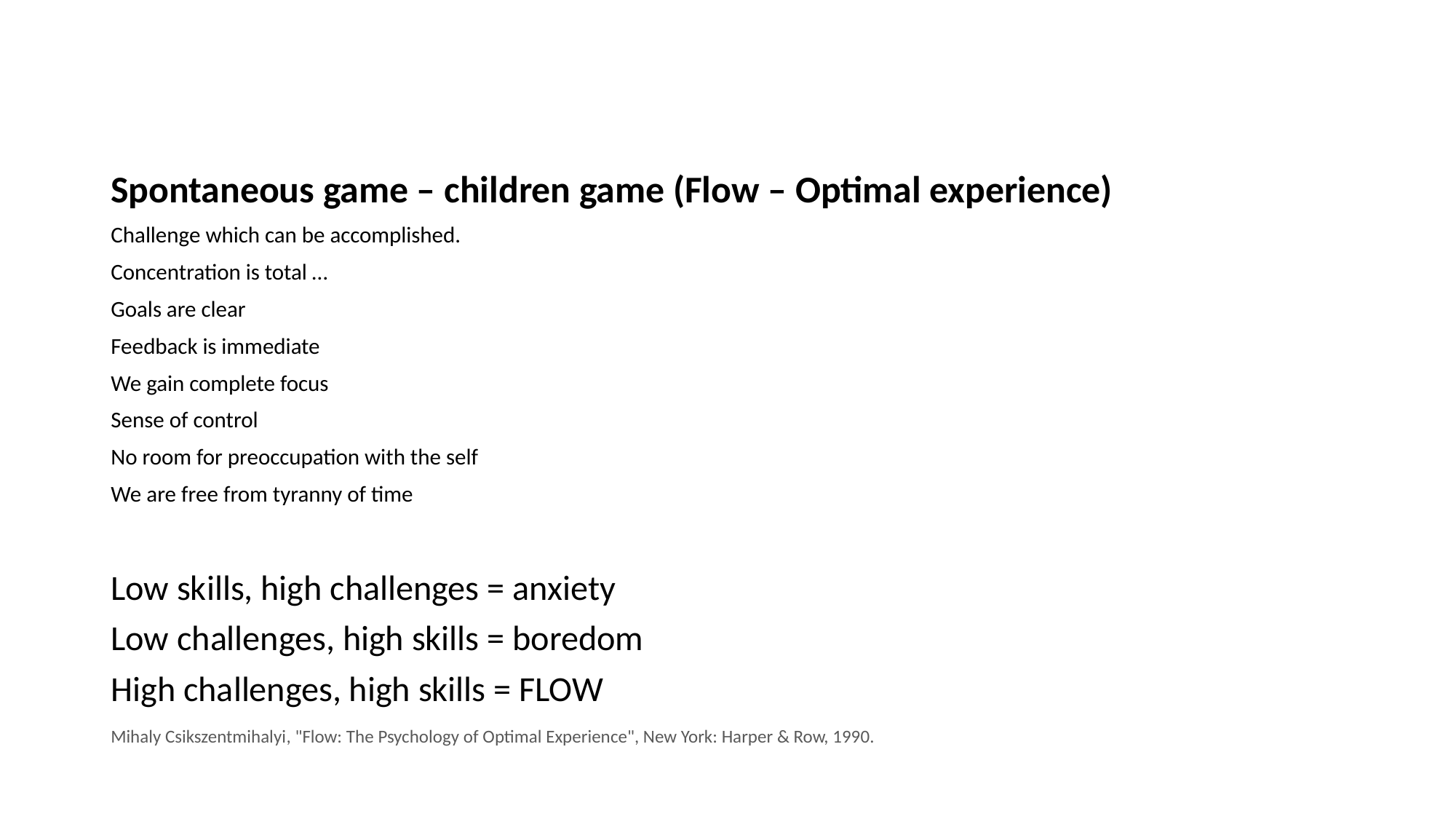

Spontaneous game – children game (Flow – Optimal experience)
Challenge which can be accomplished.
Concentration is total …
Goals are clear
Feedback is immediate
We gain complete focus
Sense of control
No room for preoccupation with the self
We are free from tyranny of time

Low skills, high challenges = anxiety
Low challenges, high skills = boredom
High challenges, high skills = FLOW

Mihaly Csikszentmihalyi, "Flow: The Psychology of Optimal Experience", New York: Harper & Row, 1990.